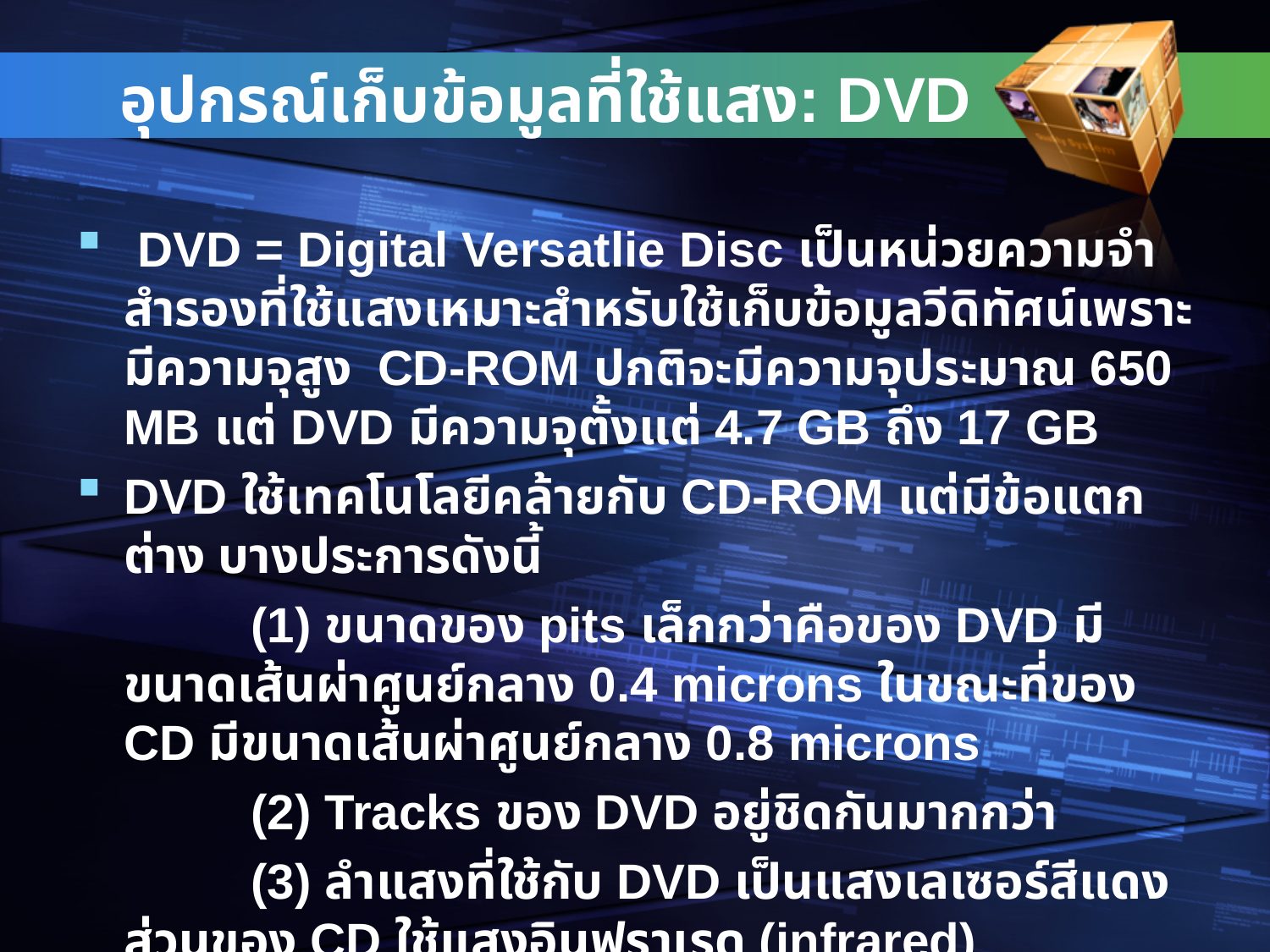

# อุปกรณ์เก็บข้อมูลที่ใช้แสง: DVD
 DVD = Digital Versatlie Disc เป็นหน่วยความจำสำรองที่ใช้แสงเหมาะสำหรับใช้เก็บข้อมูลวีดิทัศน์เพราะมีความจุสูง  CD-ROM ปกติจะมีความจุประมาณ 650 MB แต่ DVD มีความจุตั้งแต่ 4.7 GB ถึง 17 GB
DVD ใช้เทคโนโลยีคล้ายกับ CD-ROM แต่มีข้อแตกต่าง บางประการดังนี้
		(1) ขนาดของ pits เล็กกว่าคือของ DVD มีขนาดเส้นผ่าศูนย์กลาง 0.4 microns ในขณะที่ของ CD มีขนาดเส้นผ่าศูนย์กลาง 0.8 microns
		(2) Tracks ของ DVD อยู่ชิดกันมากกว่า
		(3) ลำแสงที่ใช้กับ DVD เป็นแสงเลเซอร์สีแดง ส่วนของ CD ใช้แสงอินฟราเรด (infrared)
		(4) DVD อาจมี single-side หรือ double-side